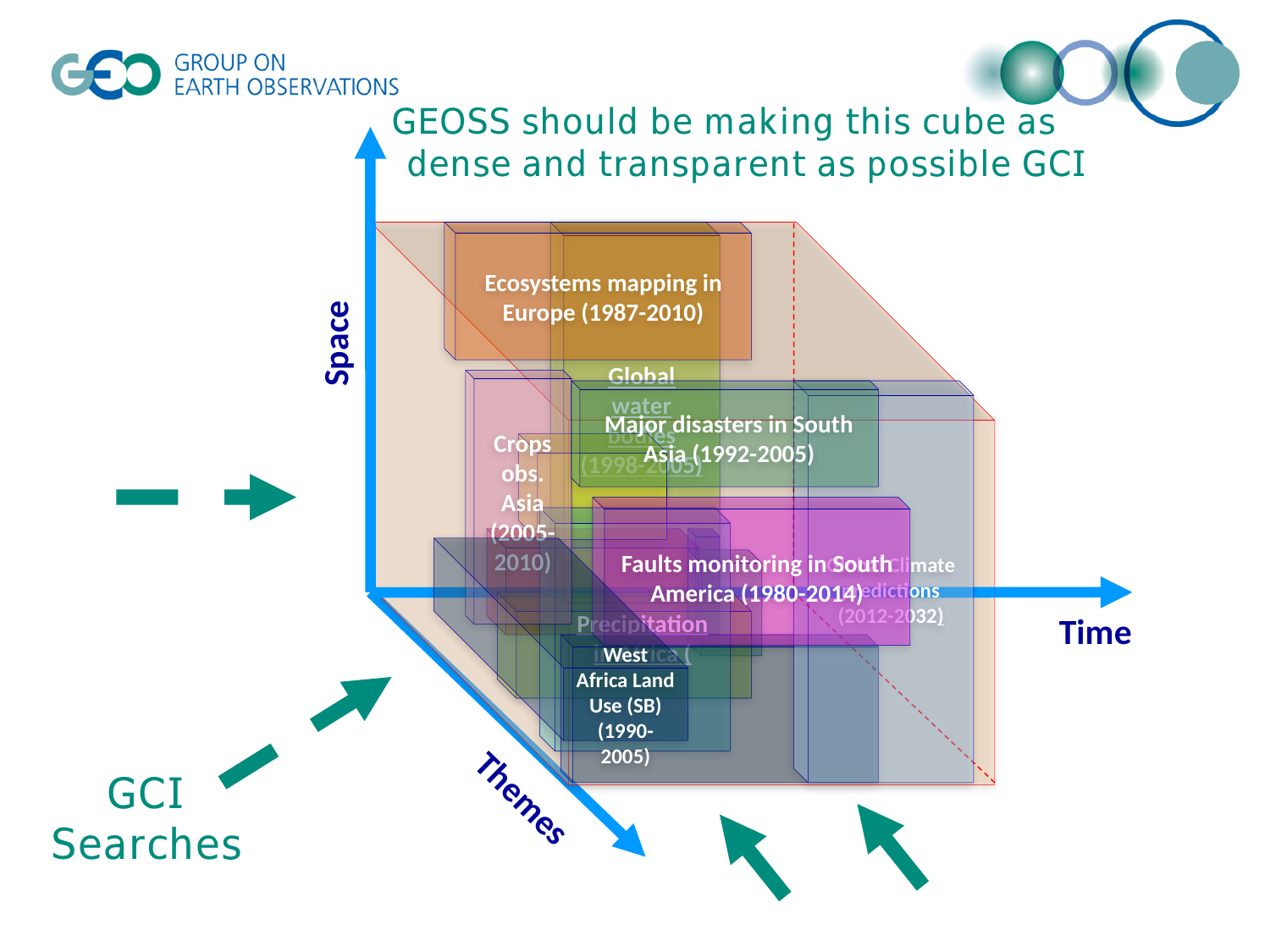

GEOSS should be making this cube as dense and transparent as possible GCI

Ecosystems mapping in Europe (1987-2010)

Major disasters in South Asia (1992-2005)
Space
Global water bodies (1998-2005)

Faults monitoring in South America (1980-2014)
Crops obs. Asia (2005-2010)

Global Climate predictions (2012-2032)

West Africa Land Use (SB)
(1990-2005)

Precipitation in Africa (

Time

GCI Searches
Themes